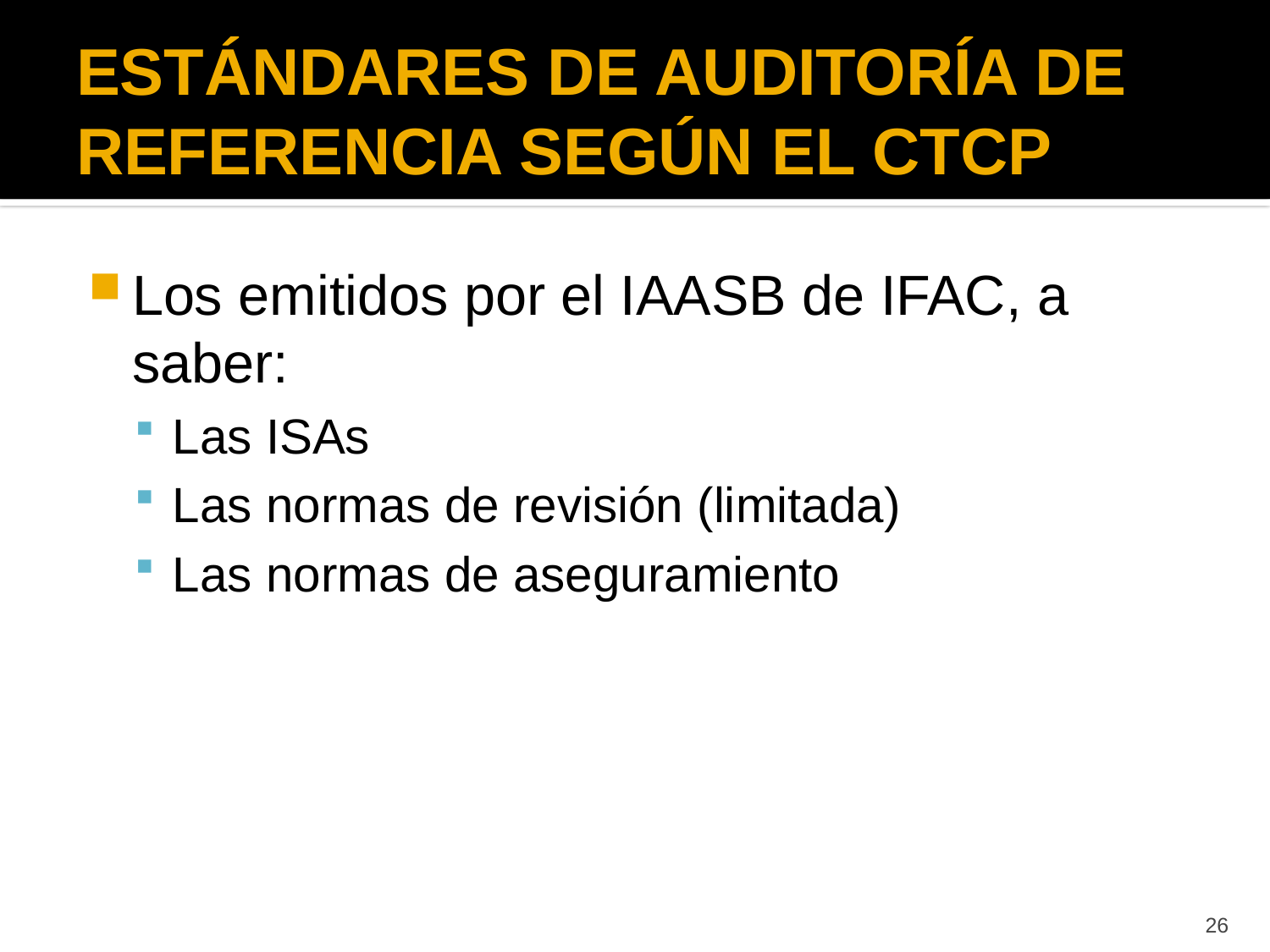

# ESTÁNDARES DE AUDITORÍA DE REFERENCIA SEGÚN EL CTCP
Los emitidos por el IAASB de IFAC, a saber:
Las ISAs
Las normas de revisión (limitada)
Las normas de aseguramiento

26